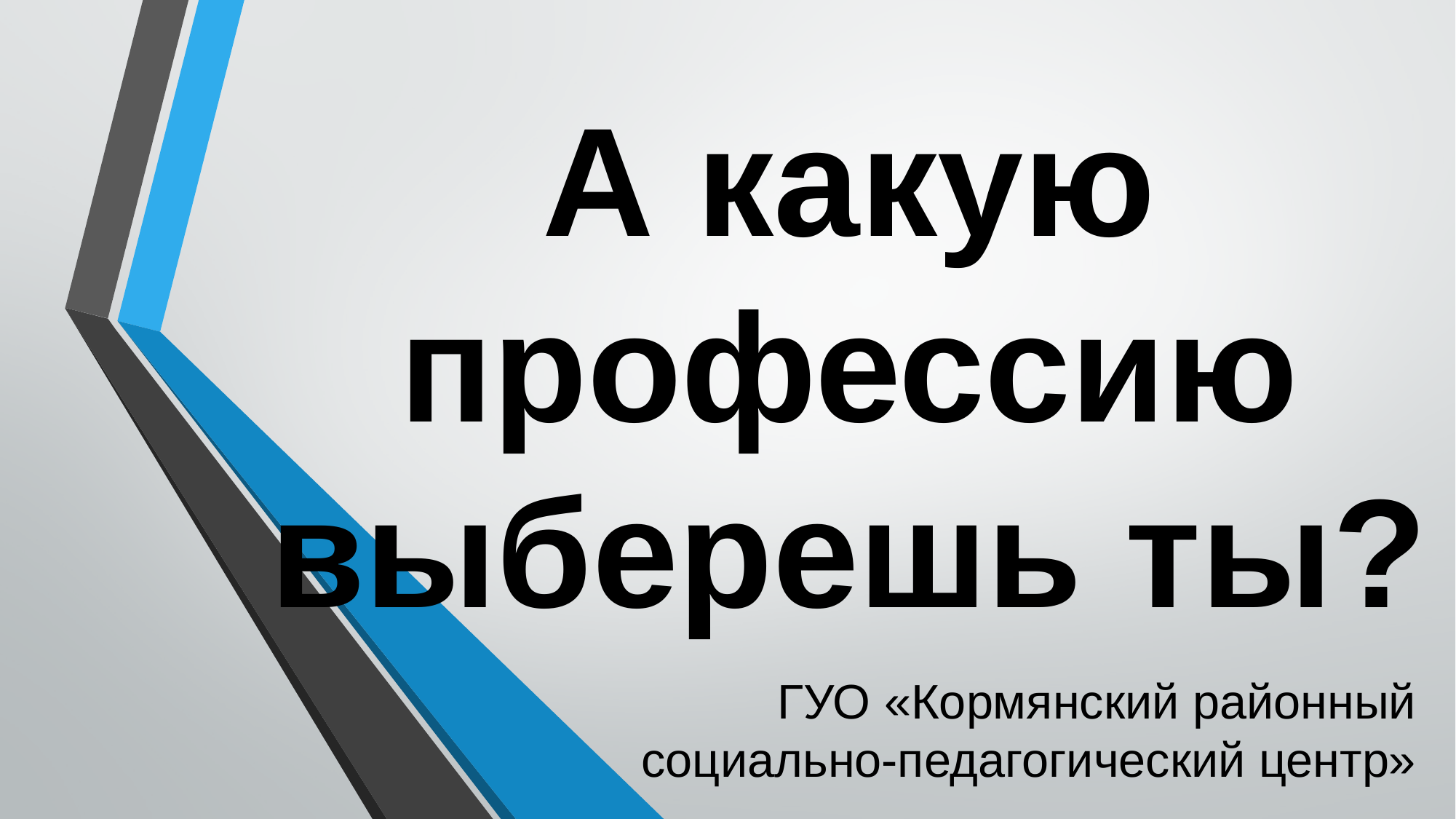

# А какую профессию выберешь ты?
ГУО «Кормянский районный социально-педагогический центр»